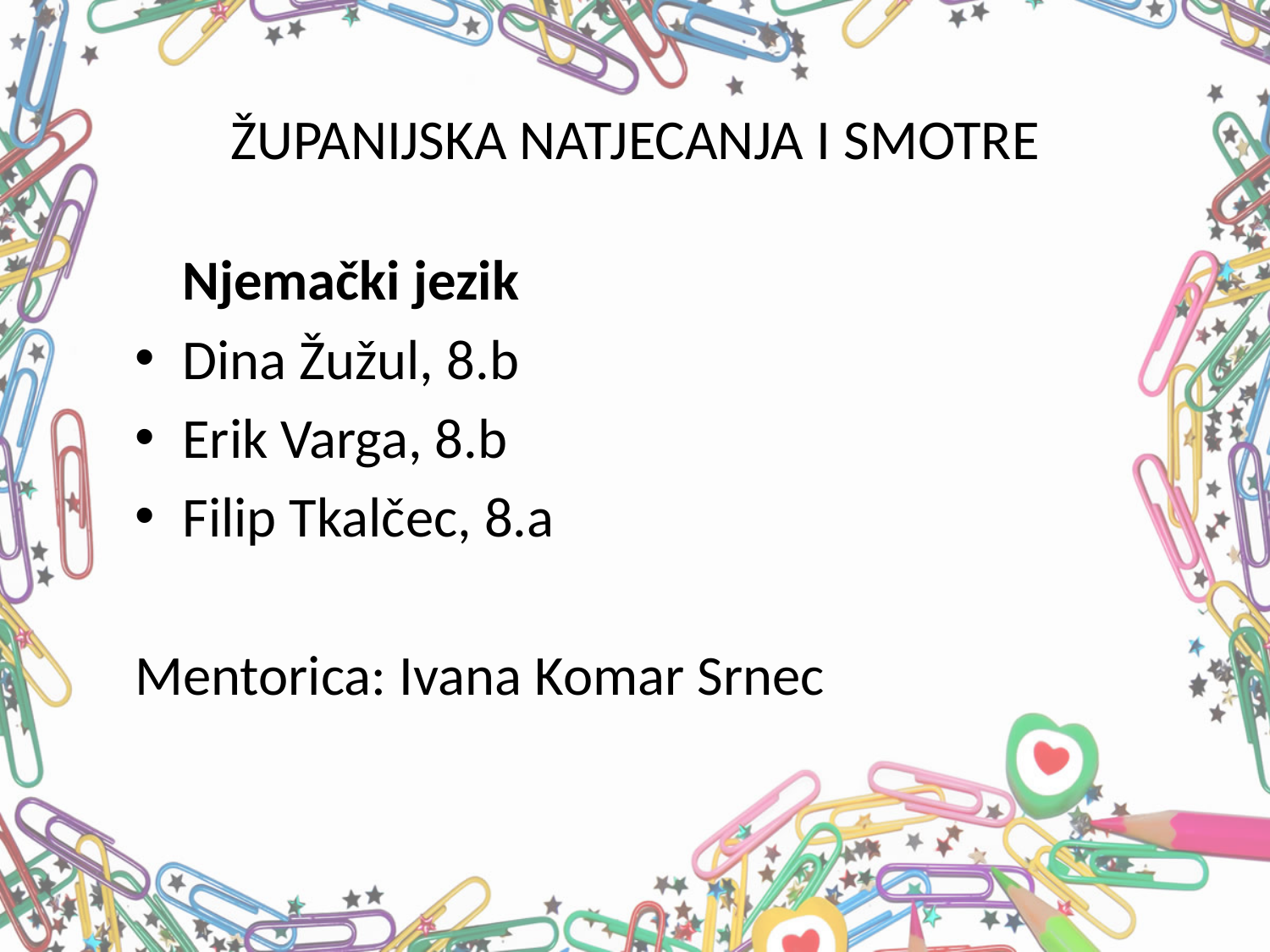

# ŽUPANIJSKA NATJECANJA I SMOTRE
	Njemački jezik
Dina Žužul, 8.b
Erik Varga, 8.b
Filip Tkalčec, 8.a

Mentorica: Ivana Komar Srnec